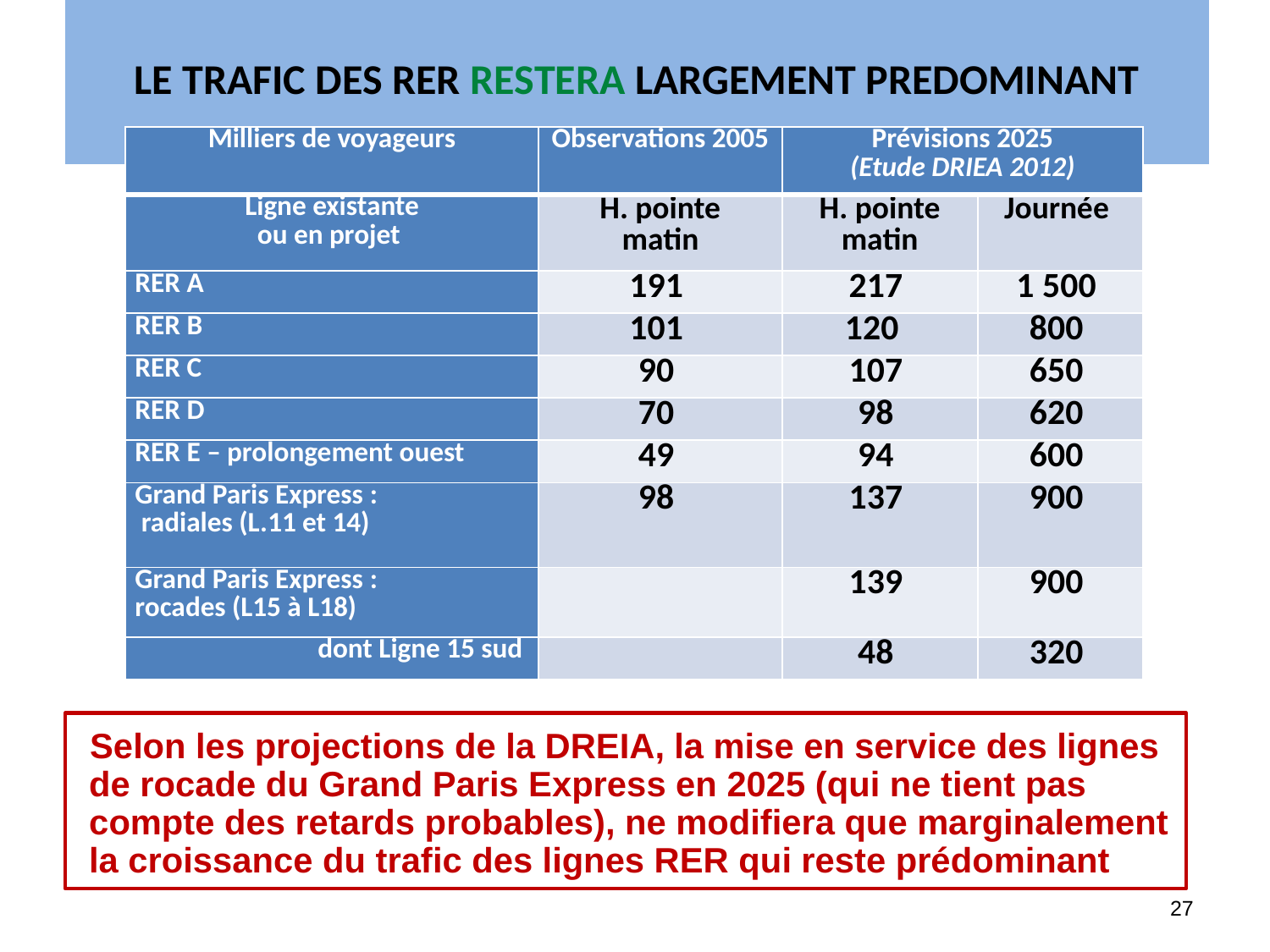

# LE TRAFIC DES RER RESTERA LARGEMENT PREDOMINANT
| Milliers de voyageurs | Observations 2005 | Prévisions 2025 (Etude DRIEA 2012) |  |
| --- | --- | --- | --- |
| Ligne existante ou en projet | H. pointe matin | H. pointe matin | Journée |
| RER A | 191 | 217 | 1 500 |
| RER B | 101 | 120 | 800 |
| RER C | 90 | 107 | 650 |
| RER D | 70 | 98 | 620 |
| RER E – prolongement ouest | 49 | 94 | 600 |
| Grand Paris Express : radiales (L.11 et 14) | 98 | 137 | 900 |
| Grand Paris Express : rocades (L15 à L18) |  | 139 | 900 |
| dont Ligne 15 sud |  | 48 | 320 |

Selon les projections de la DREIA, la mise en service des lignes de rocade du Grand Paris Express en 2025 (qui ne tient pas compte des retards probables), ne modifiera que marginalement la croissance du trafic des lignes RER qui reste prédominant
27